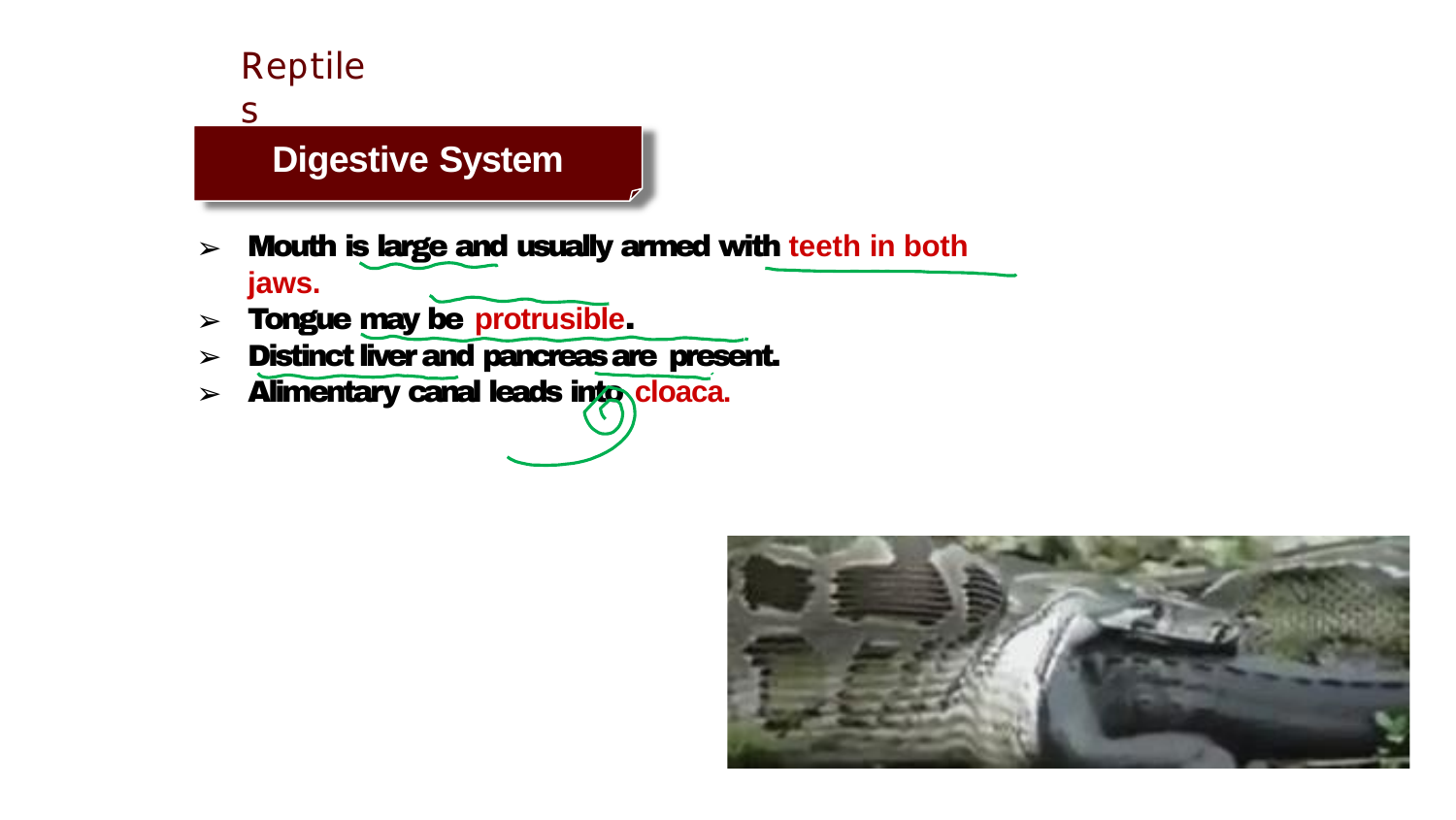

# Reptiles

Digestive System

Mouth is large and usually armed with teeth in both jaws.
Tongue may be protrusible.
Distinct liver and pancreas are present.
Alimentary canal leads into cloaca.